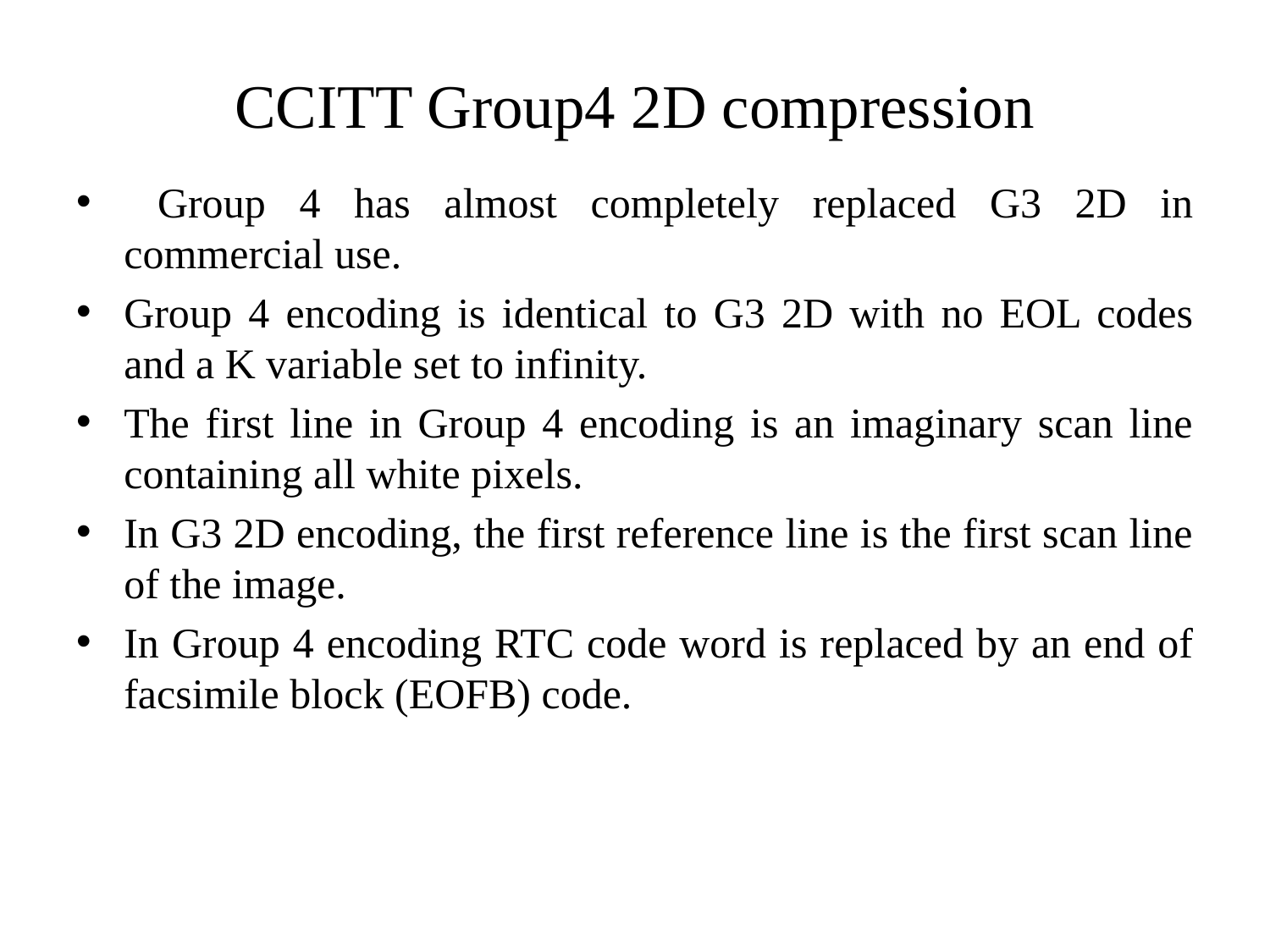

# CCITT Group4 2D compression
 Group 4 has almost completely replaced G3 2D in commercial use.
Group 4 encoding is identical to G3 2D with no EOL codes and a K variable set to infinity.
The first line in Group 4 encoding is an imaginary scan line containing all white pixels.
In G3 2D encoding, the first reference line is the first scan line of the image.
In Group 4 encoding RTC code word is replaced by an end of facsimile block (EOFB) code.